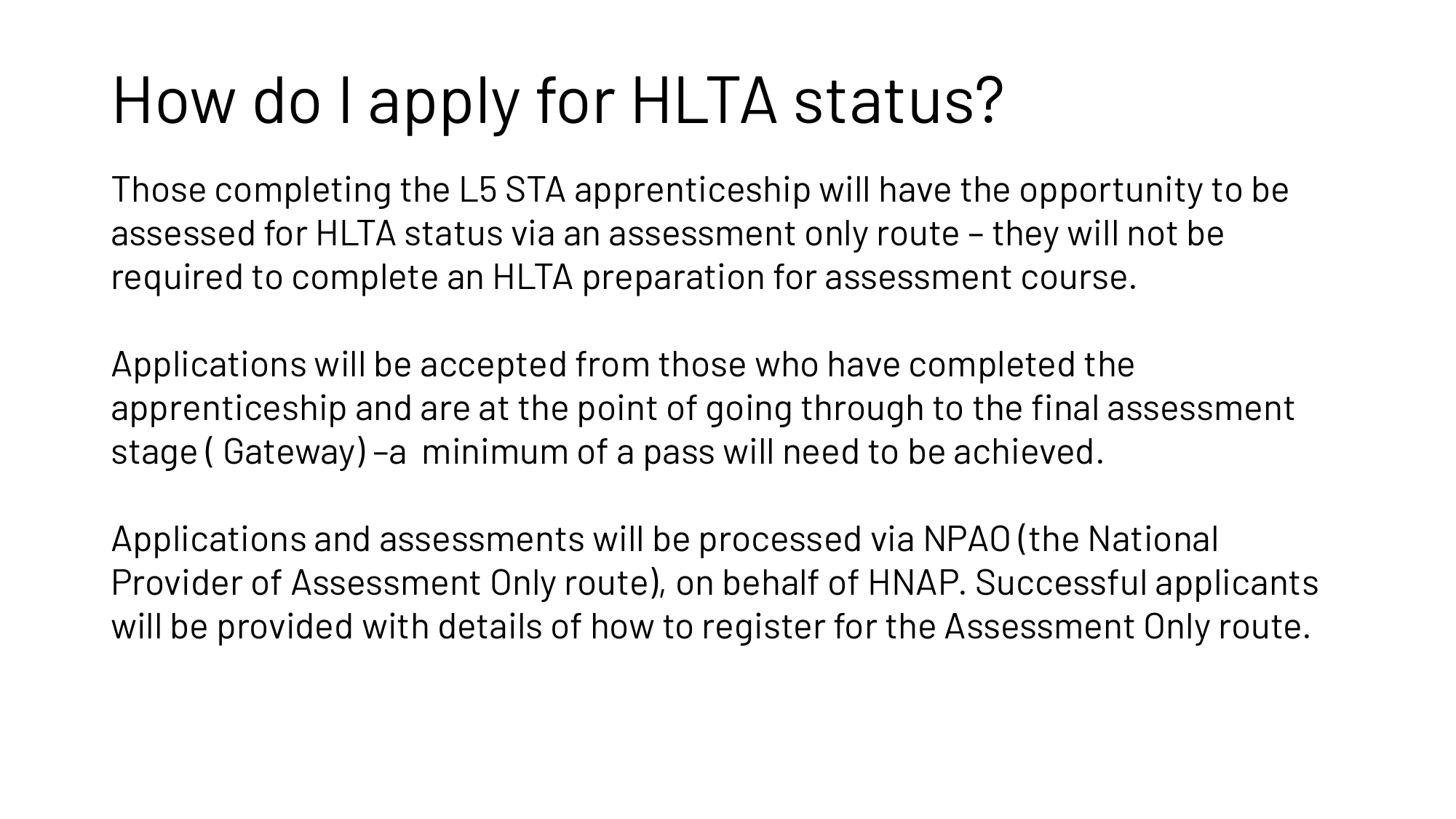

# How do I apply for HLTA status?
Those completing the L5 STA apprenticeship will have the opportunity to be assessed for HLTA status via an assessment only route – they will not be required to complete an HLTA preparation for assessment course.

Applications will be accepted from those who have completed the apprenticeship and are at the point of going through to the final assessment stage ( Gateway) –a  minimum of a pass will need to be achieved.

Applications and assessments will be processed via NPAO (the National Provider of Assessment Only route), on behalf of HNAP. Successful applicants will be provided with details of how to register for the Assessment Only route.